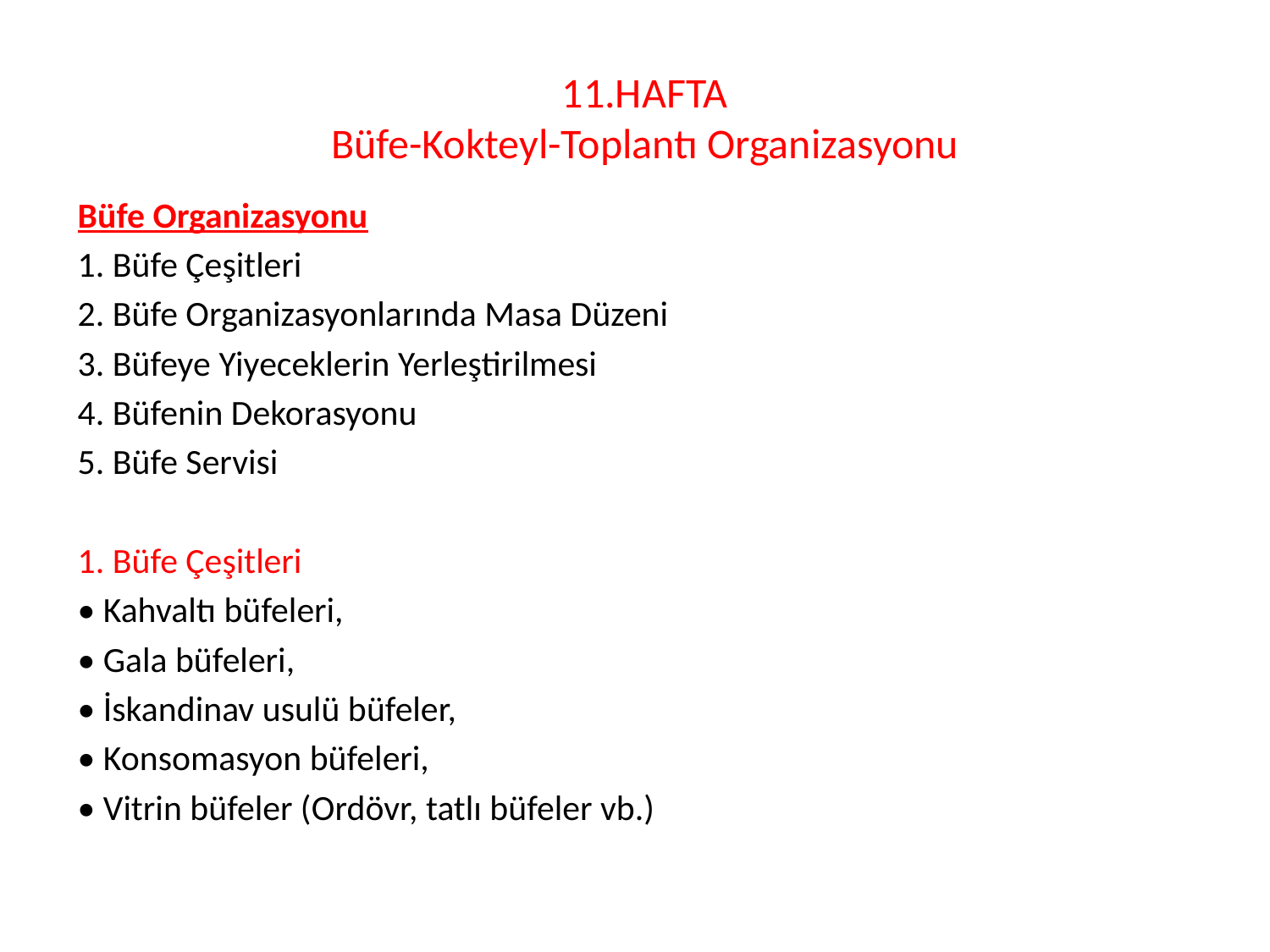

# 11.HAFTA Büfe-Kokteyl-Toplantı Organizasyonu
Büfe Organizasyonu
1. Büfe Çeşitleri
2. Büfe Organizasyonlarında Masa Düzeni
3. Büfeye Yiyeceklerin Yerleştirilmesi
4. Büfenin Dekorasyonu
5. Büfe Servisi

1. Büfe Çeşitleri
• Kahvaltı büfeleri,
• Gala büfeleri,
• İskandinav usulü büfeler,
• Konsomasyon büfeleri,
• Vitrin büfeler (Ordövr, tatlı büfeler vb.)